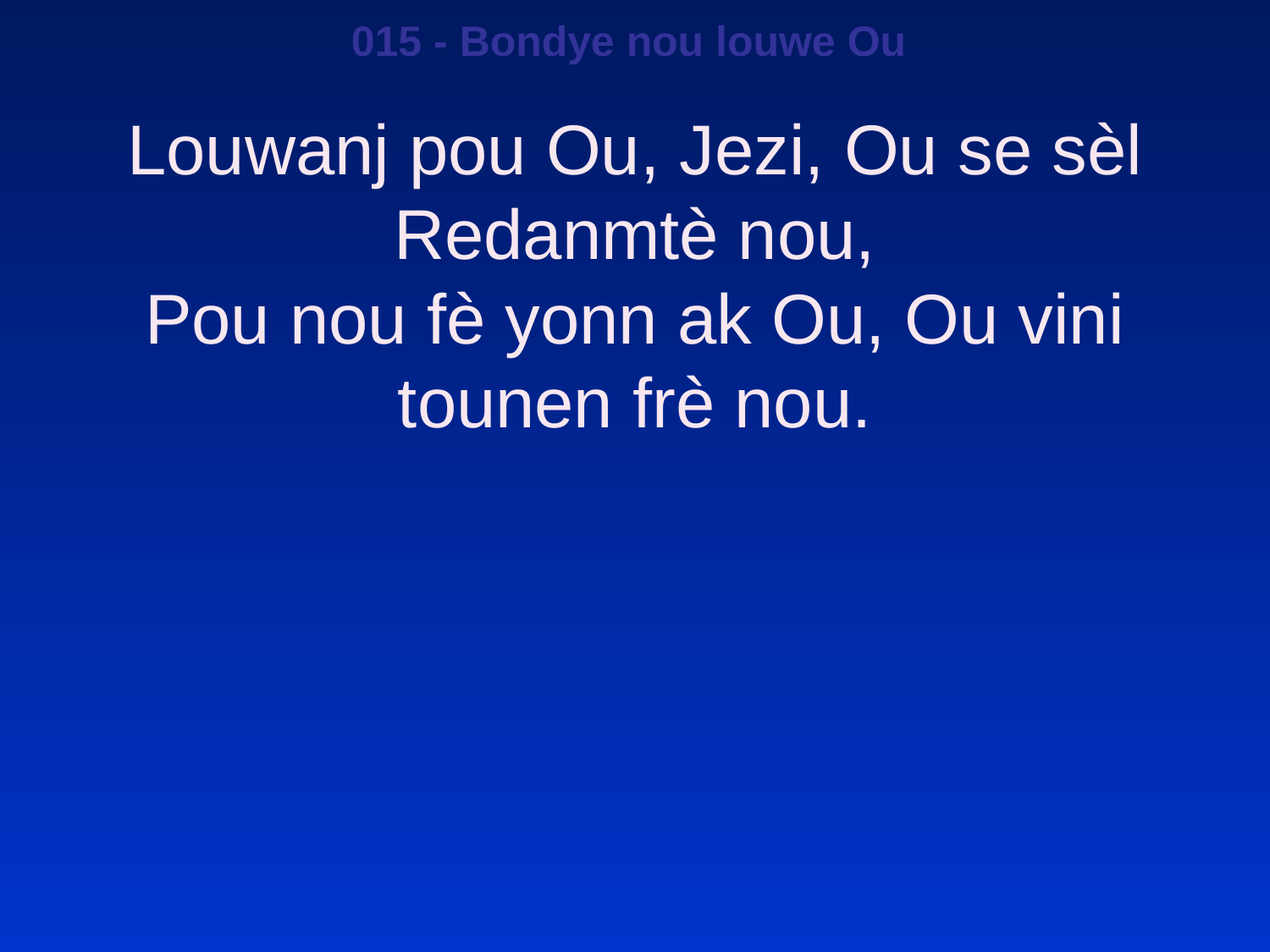

015 - Bondye nou louwe Ou
Louwanj pou Ou, Jezi, Ou se sèl Redanmtè nou,
Pou nou fè yonn ak Ou, Ou vini tounen frè nou.